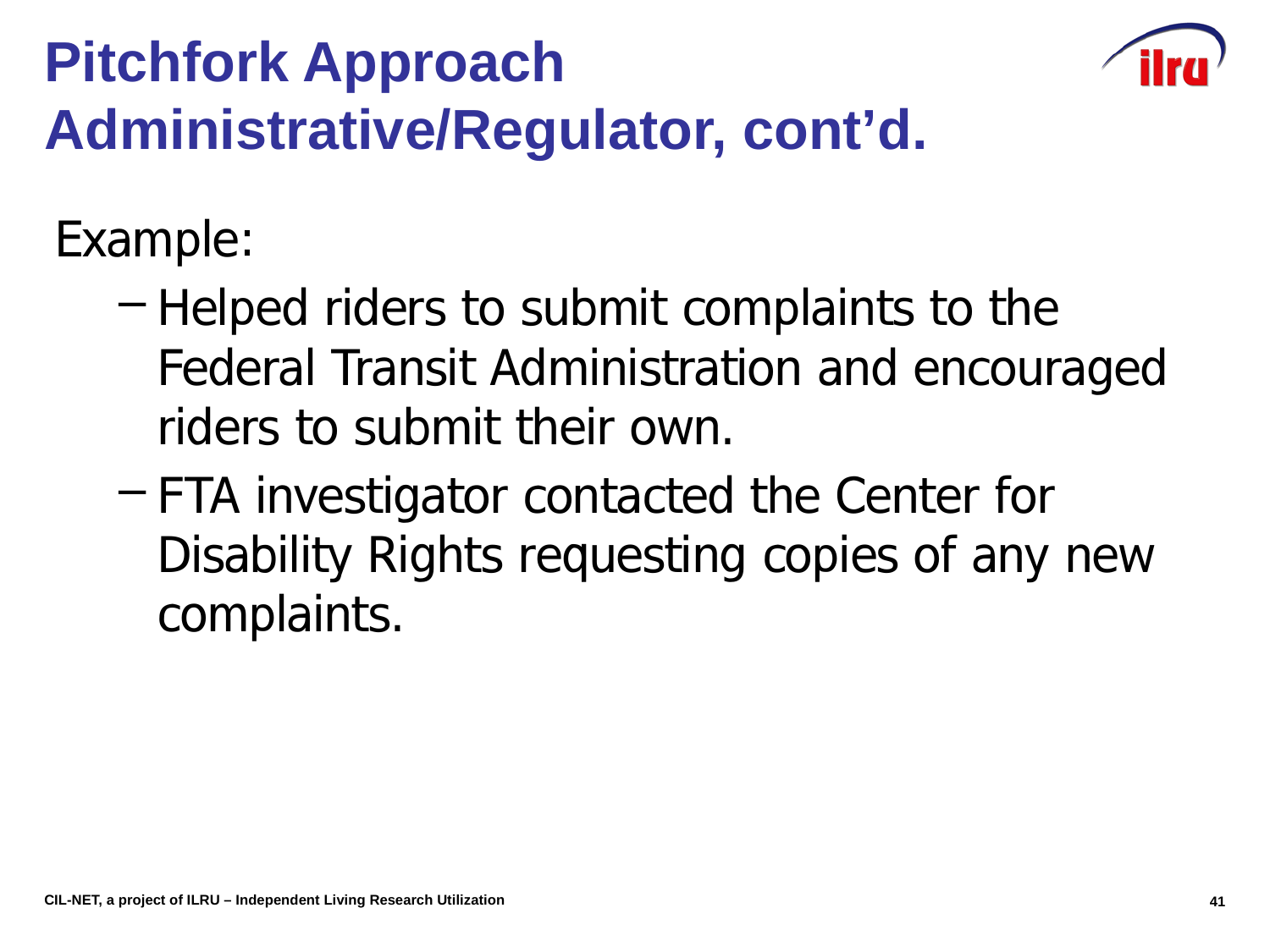

# Pitchfork Approach Administrative/Regulator, cont’d.
Example:
Helped riders to submit complaints to the Federal Transit Administration and encouraged riders to submit their own.
FTA investigator contacted the Center for Disability Rights requesting copies of any new complaints.
41